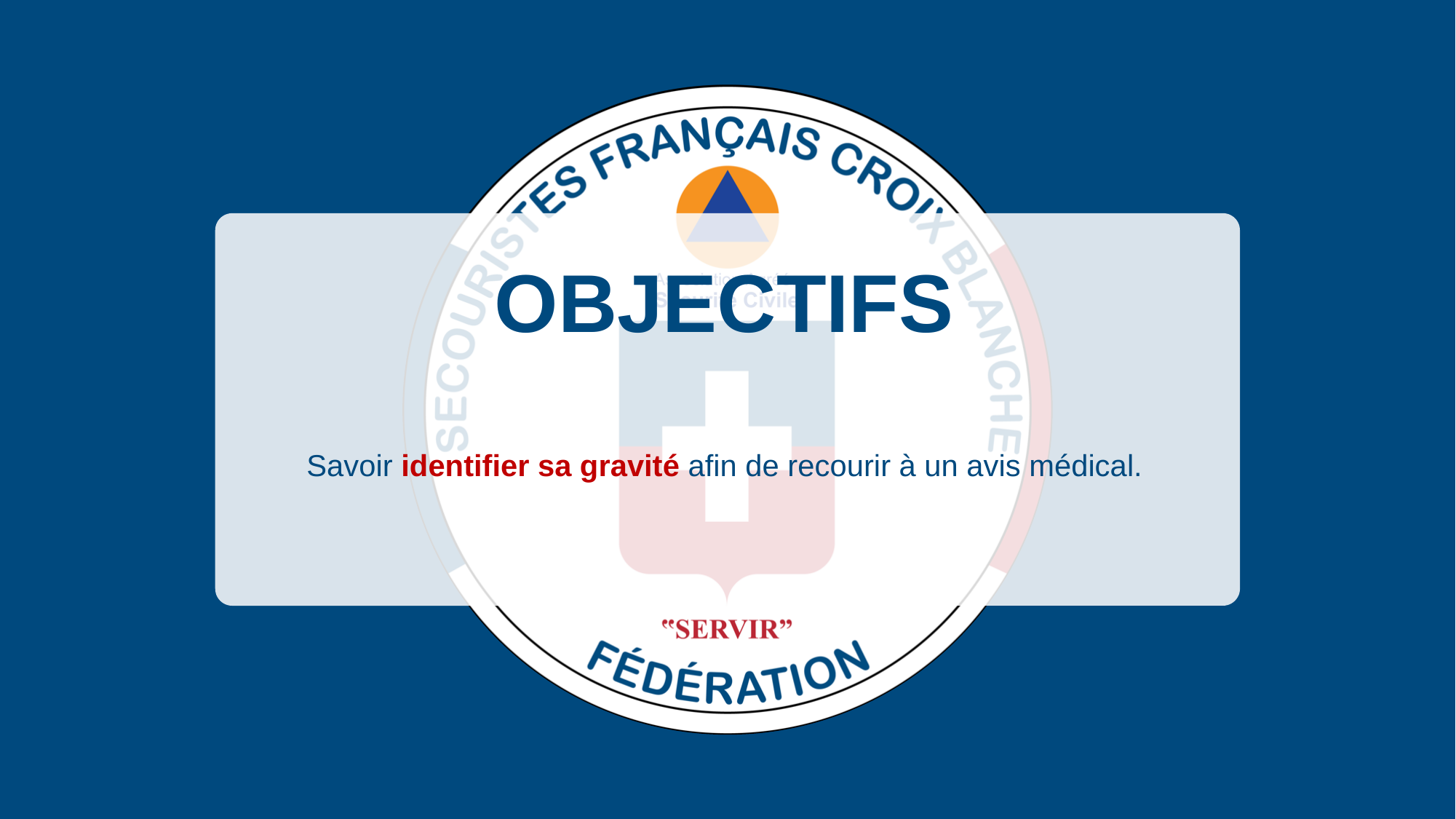

Savoir identifier sa gravité afin de recourir à un avis médical.